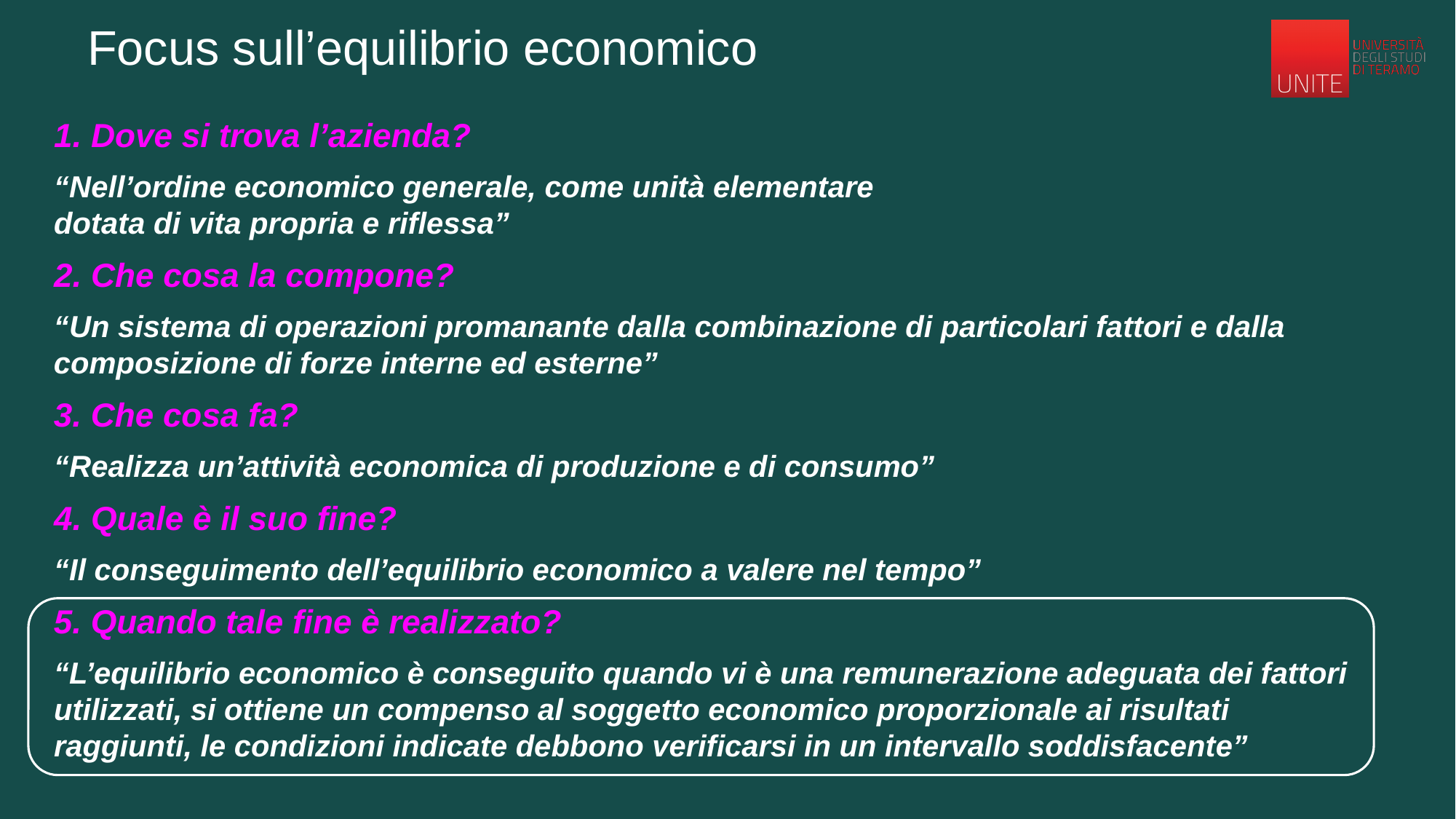

# Focus sull’equilibrio economico
1. Dove si trova l’azienda?
“Nell’ordine economico generale, come unità elementare
dotata di vita propria e riflessa”
2. Che cosa la compone?
“Un sistema di operazioni promanante dalla combinazione di particolari fattori e dalla composizione di forze interne ed esterne”
3. Che cosa fa?
“Realizza un’attività economica di produzione e di consumo”
4. Quale è il suo fine?
“Il conseguimento dell’equilibrio economico a valere nel tempo”
5. Quando tale fine è realizzato?

“L’equilibrio economico è conseguito quando vi è una remunerazione adeguata dei fattori utilizzati, si ottiene un compenso al soggetto economico proporzionale ai risultati raggiunti, le condizioni indicate debbono verificarsi in un intervallo soddisfacente”